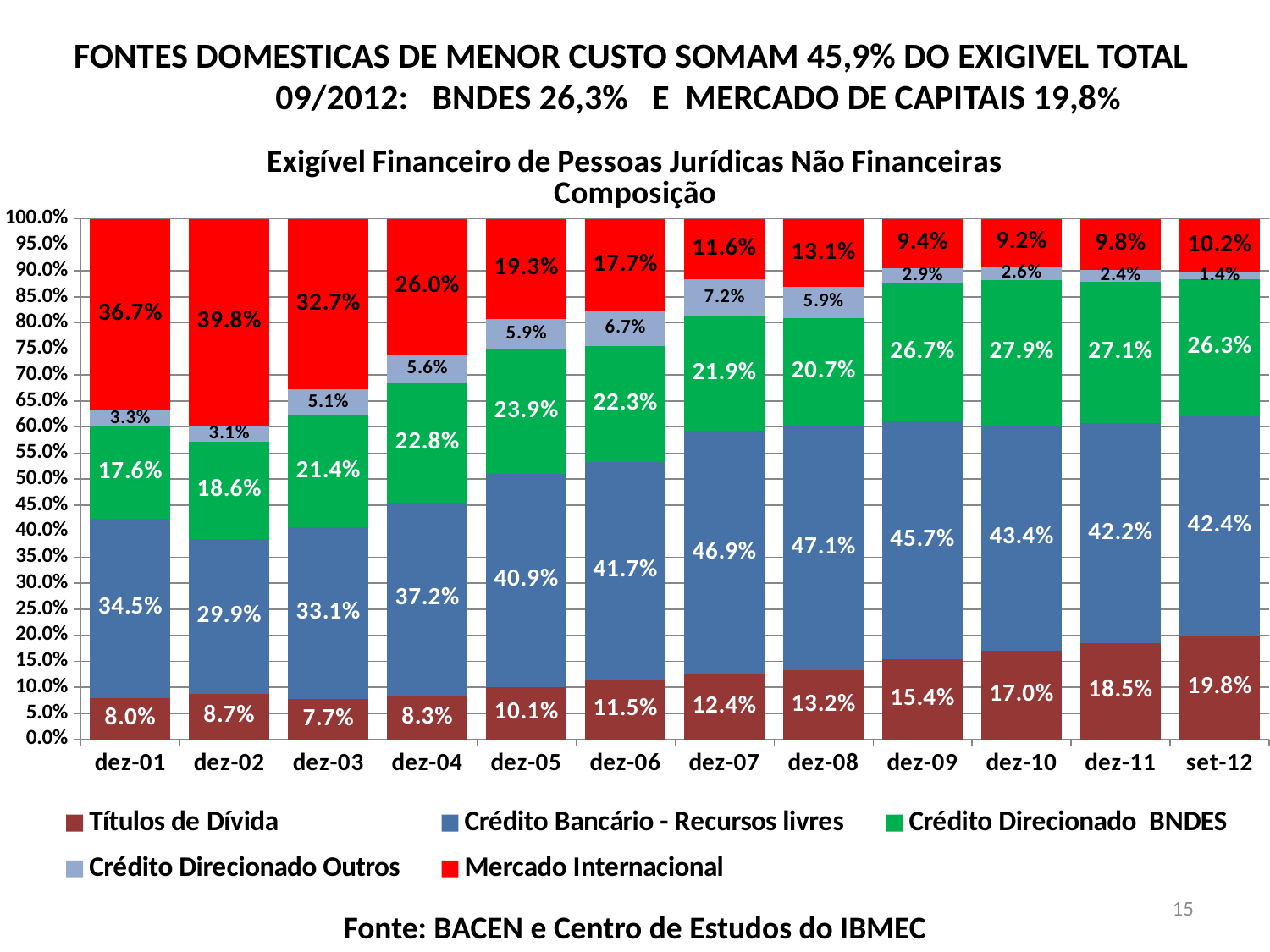

FONTES DOMESTICAS DE MENOR CUSTO SOMAM 45,9% DO EXIGIVEL TOTAL
	        09/2012:   BNDES 26,3%   E  MERCADO DE CAPITAIS 19,8%

### Chart: Exigível Financeiro de Pessoas Jurídicas Não Financeiras
Composição

| Category | Títulos de Dívida | Crédito Bancário - Recursos livres | Crédito Direcionado  BNDES | Crédito Direcionado Outros | Mercado Internacional |
|---|---|---|---|---|---|
| 37226 | 0.07967691697512848 | 0.3446759423617284 | 0.17594017687499647 | 0.032516593161004914 | 0.3671903706271417 |
| 37591 | 0.08680155097755772 | 0.2985802575608648 | 0.18629169138773322 | 0.03056675188883603 | 0.3977597481850081 |
| 37956 | 0.07683021949698703 | 0.3306528098446247 | 0.21421328655329847 | 0.05083668610932773 | 0.3274669979957621 |
| 38322 | 0.0831007755874602 | 0.37230644891266007 | 0.22836485488175418 | 0.05582860909205983 | 0.2603993115260657 |
| 38687 | 0.1006795328427004 | 0.4094556494175755 | 0.2385874130781309 | 0.05870673042509109 | 0.1925706742365021 |
| 39052 | 0.11539598494173707 | 0.41722196704400677 | 0.22271733794654347 | 0.06718184593961095 | 0.1774828641281017 |
| 39417 | 0.1236892459786887 | 0.46929380343359406 | 0.21871825282698187 | 0.07215183940164224 | 0.11614685835909308 |
| 39783 | 0.13230422373508316 | 0.47089436861250905 | 0.2066278338552521 | 0.059173494088396165 | 0.1310000797087596 |
| 40148 | 0.15375869994114355 | 0.4566684996229926 | 0.2666840403697254 | 0.028694973591041357 | 0.09419378647509703 |
| 40513 | 0.16964136267644866 | 0.43374789651865703 | 0.279044110892582 | 0.025537816780349026 | 0.09202881313196326 |
| 40878 | 0.18494727500092936 | 0.4221853832261811 | 0.27120731998039616 | 0.02402553323041118 | 0.09763448856208218 |
| 41153 | 0.19751361554587998 | 0.42363377311085026 | 0.2626163898905368 | 0.014418831102413826 | 0.10181739035031913 |
15
Fonte: BACEN e Centro de Estudos do IBMEC